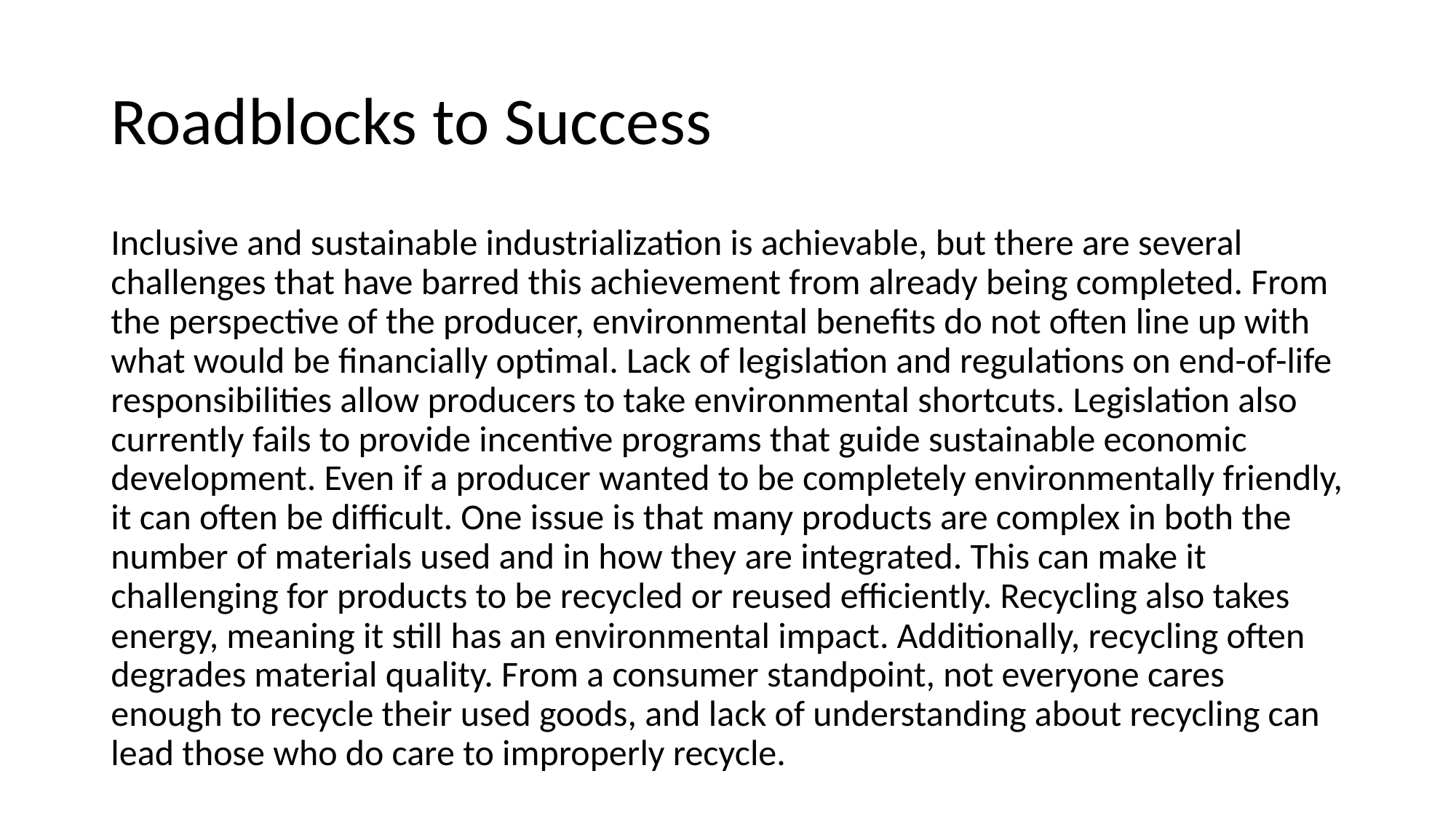

# Roadblocks to Success
Inclusive and sustainable industrialization is achievable, but there are several challenges that have barred this achievement from already being completed. From the perspective of the producer, environmental benefits do not often line up with what would be financially optimal. Lack of legislation and regulations on end-of-life responsibilities allow producers to take environmental shortcuts. Legislation also currently fails to provide incentive programs that guide sustainable economic development. Even if a producer wanted to be completely environmentally friendly, it can often be difficult. One issue is that many products are complex in both the number of materials used and in how they are integrated. This can make it challenging for products to be recycled or reused efficiently. Recycling also takes energy, meaning it still has an environmental impact. Additionally, recycling often degrades material quality. From a consumer standpoint, not everyone cares enough to recycle their used goods, and lack of understanding about recycling can lead those who do care to improperly recycle.